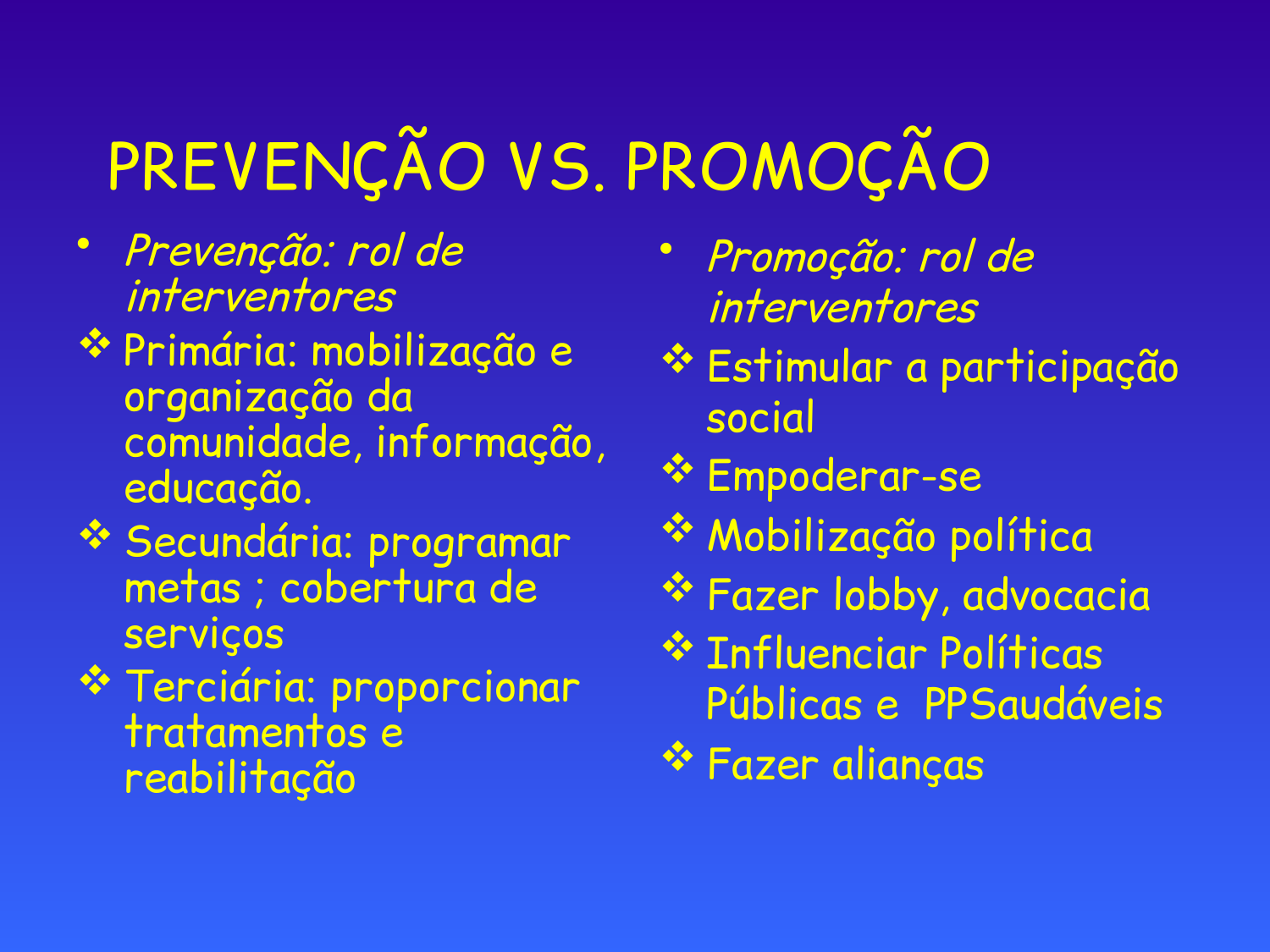

# PREVENÇÃO VS. PROMOÇÃO
Prevenção: rol de interventores
Primária: mobilização e organização da comunidade, informação, educação.
Secundária: programar metas ; cobertura de serviços
Terciária: proporcionar tratamentos e reabilitação
Promoção: rol de interventores
Estimular a participação social
Empoderar-se
Mobilização política
Fazer lobby, advocacia
Influenciar Políticas Públicas e  PPSaudáveis
Fazer alianças